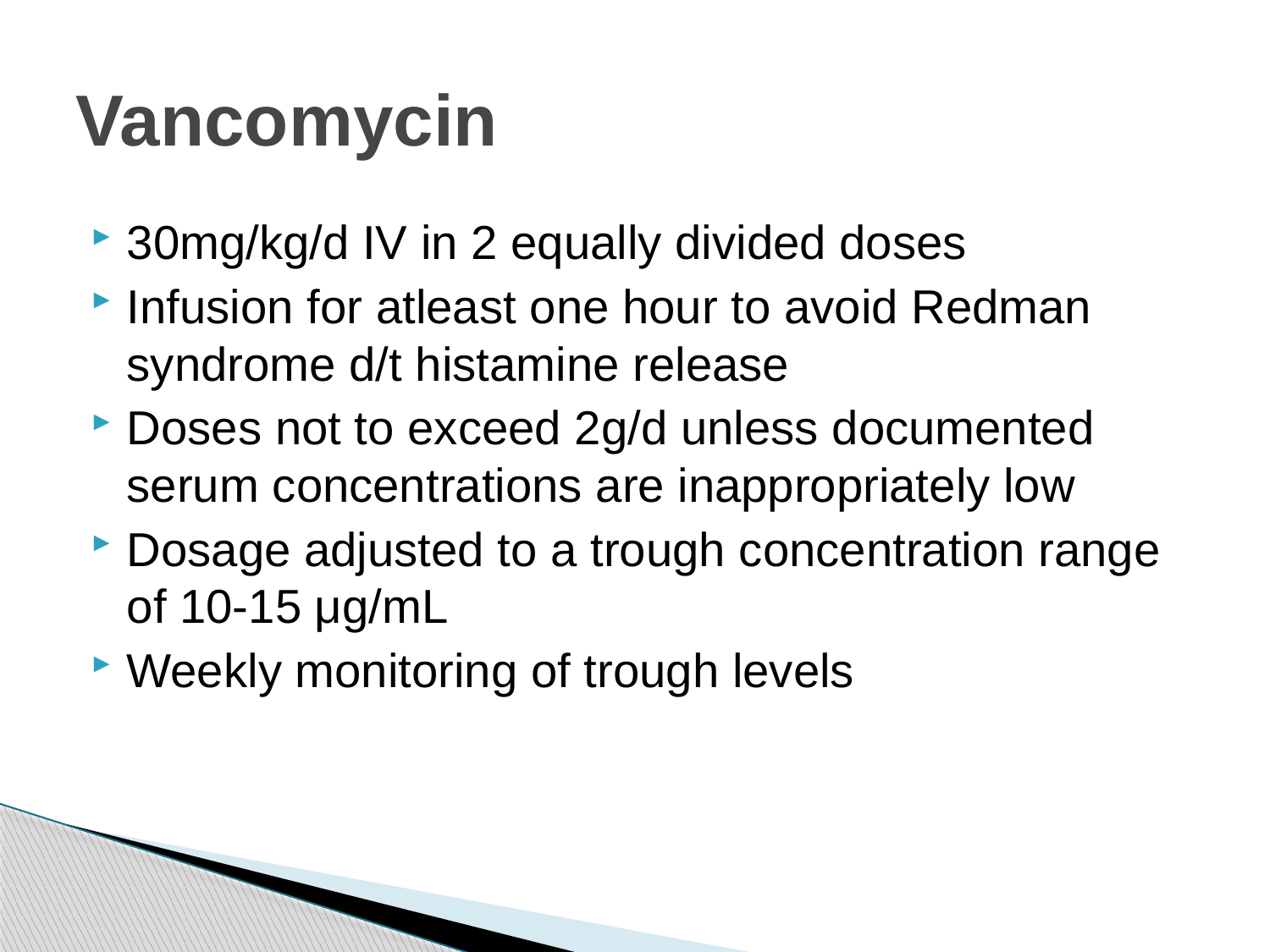

# Vancomycin
30mg/kg/d IV in 2 equally divided doses
Infusion for atleast one hour to avoid Redman syndrome d/t histamine release
Doses not to exceed 2g/d unless documented serum concentrations are inappropriately low
Dosage adjusted to a trough concentration range of 10-15 μg/mL
Weekly monitoring of trough levels